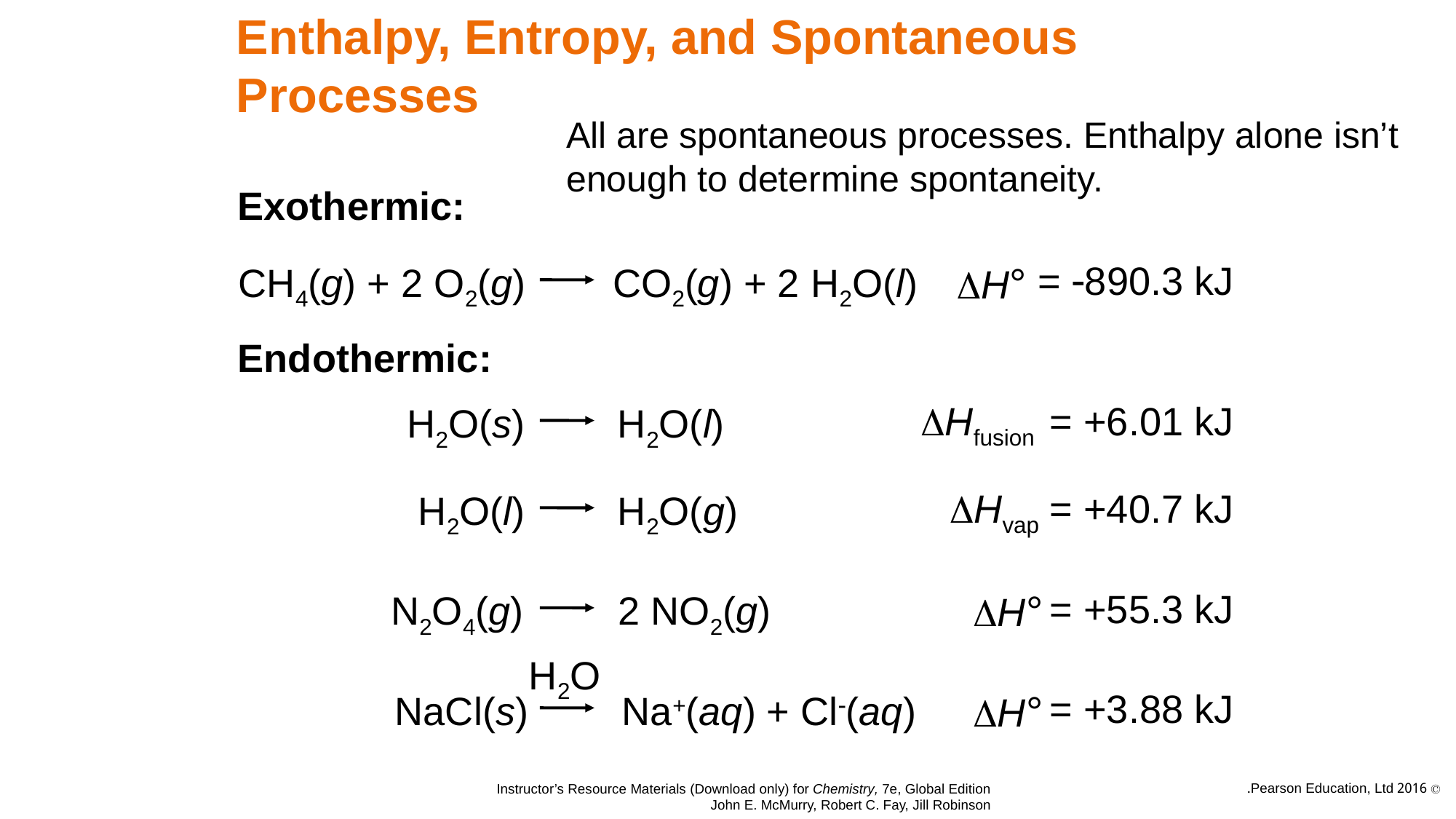

# Enthalpy, Entropy, and Spontaneous Processes
All are spontaneous processes. Enthalpy alone isn’t enough to determine spontaneity.
Exothermic:
ΔH°
= −890.3 kJ
CH4(g) + 2 O2(g)
CO2(g) + 2 H2O(l)

Endothermic:
ΔHfusion
= +6.01 kJ
H2O(s)
H2O(l)

ΔHvap
= +40.7 kJ
H2O(l)
H2O(g)

ΔH°
= +55.3 kJ
N2O4(g)
2 NO2(g)

H2O

NaCl(s)
Na+(aq) + Cl−(aq)
ΔH°
= +3.88 kJ